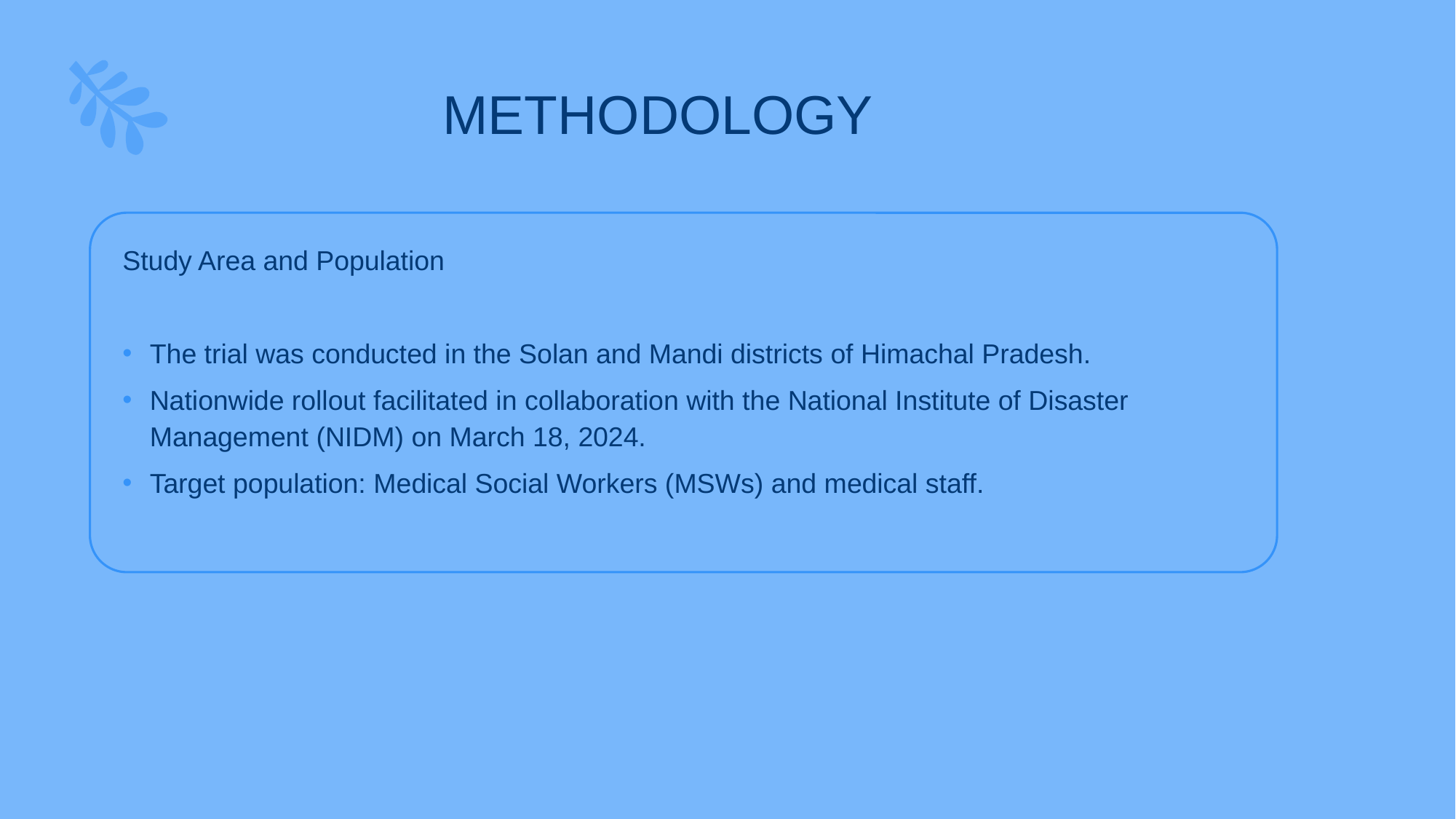

# Methodology
Study Area and Population

The trial was conducted in the Solan and Mandi districts of Himachal Pradesh.
Nationwide rollout facilitated in collaboration with the National Institute of Disaster Management (NIDM) on March 18, 2024.
Target population: Medical Social Workers (MSWs) and medical staff.